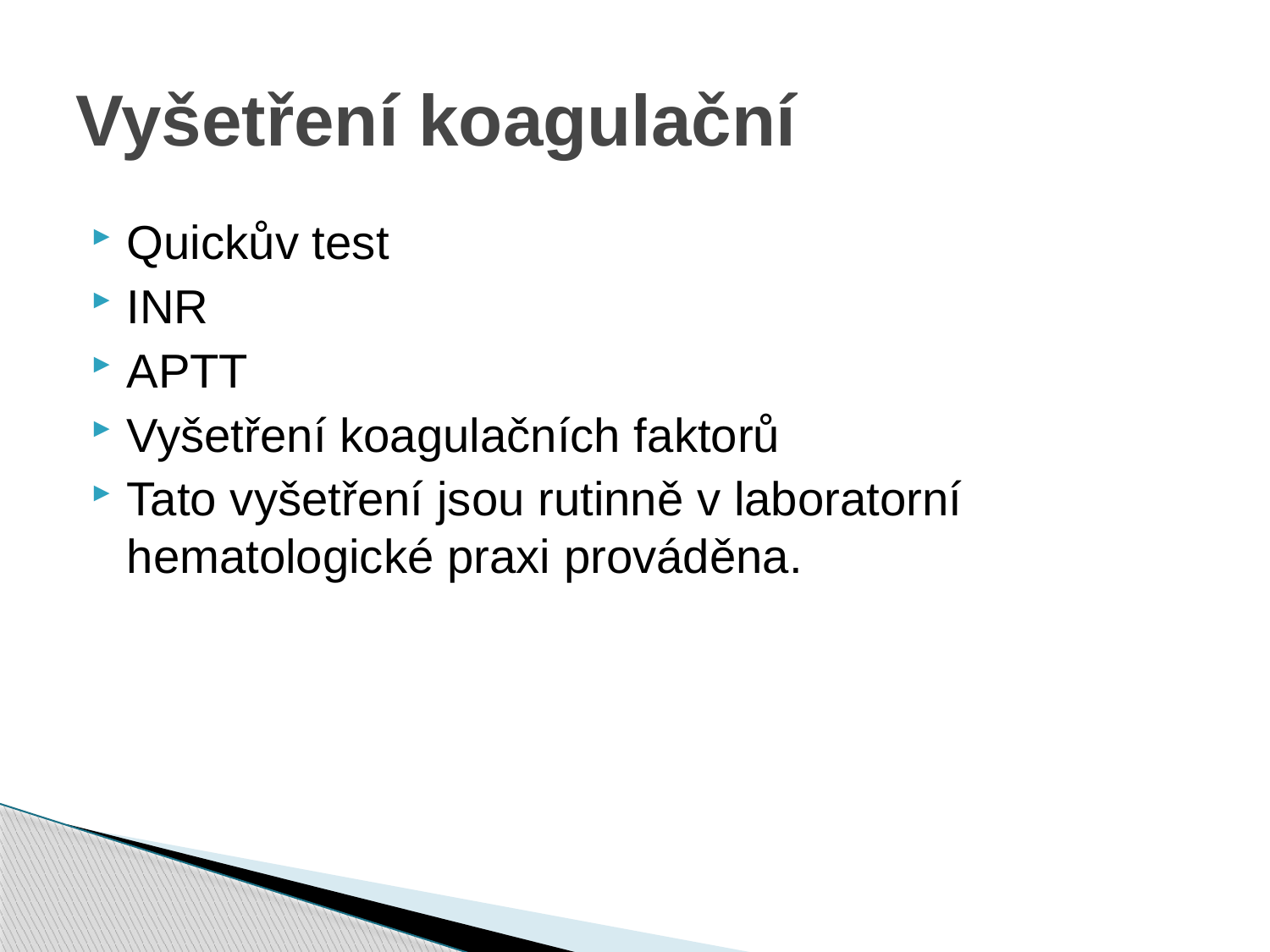

# Vyšetření koagulační
Quickův test
INR
APTT
Vyšetření koagulačních faktorů
Tato vyšetření jsou rutinně v laboratorní hematologické praxi prováděna.